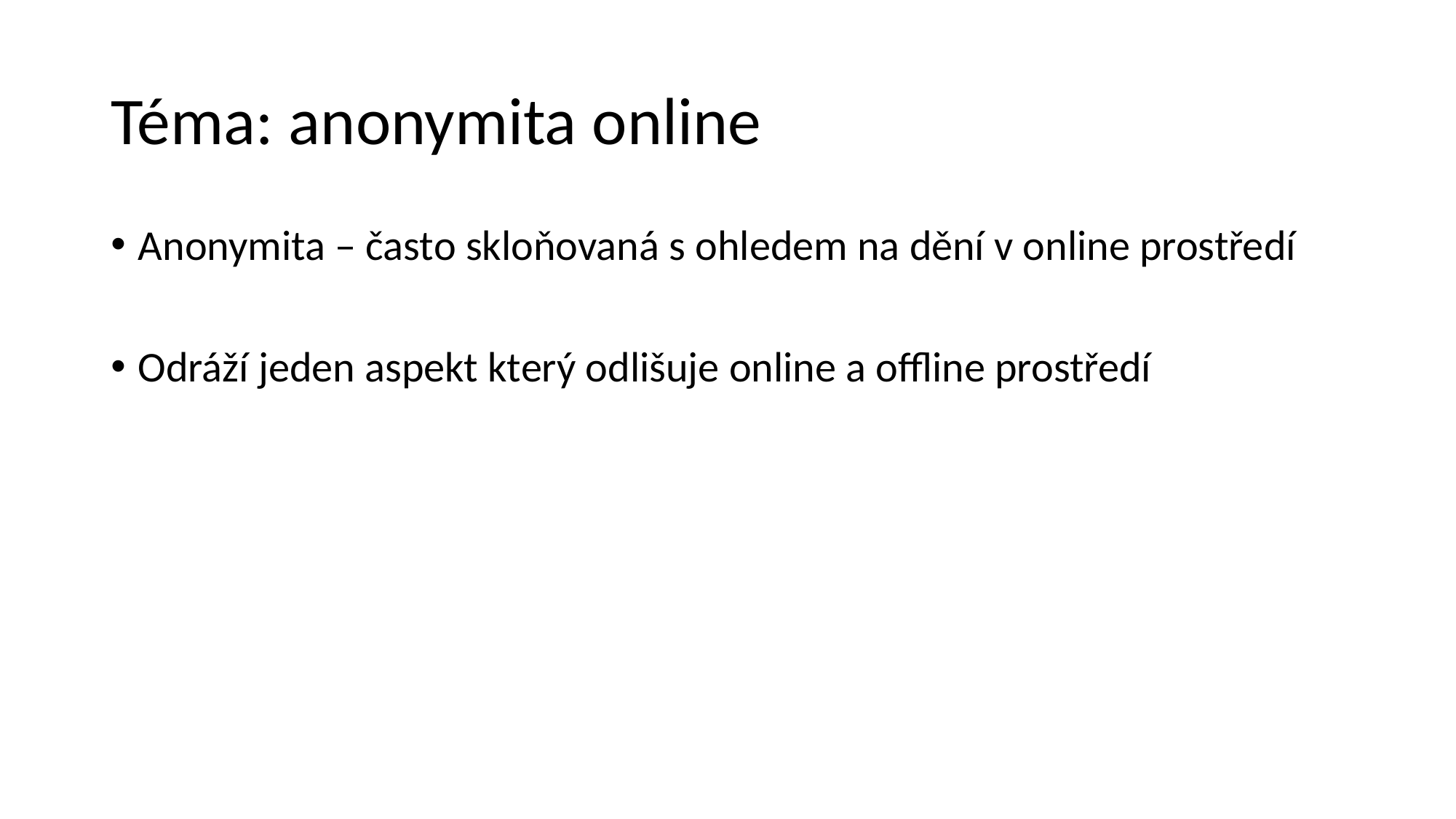

# Téma: anonymita online
Anonymita – často skloňovaná s ohledem na dění v online prostředí

Odráží jeden aspekt který odlišuje online a offline prostředí